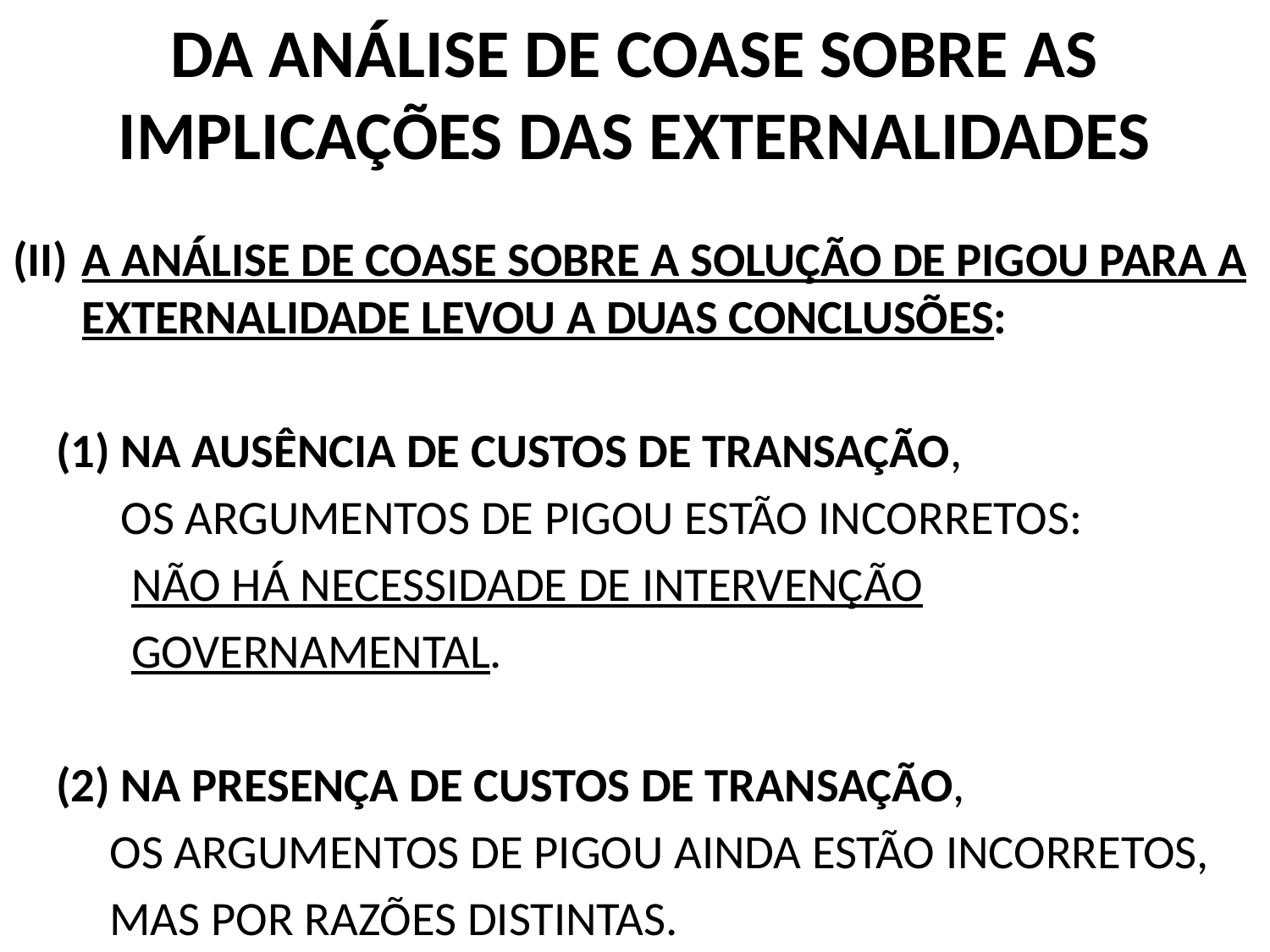

# DA ANÁLISE DE COASE SOBRE AS IMPLICAÇÕES DAS EXTERNALIDADES
A ANÁLISE DE COASE SOBRE A SOLUÇÃO DE PIGOU PARA A EXTERNALIDADE LEVOU A DUAS CONCLUSÕES:

    (1) NA AUSÊNCIA DE CUSTOS DE TRANSAÇÃO,
          OS ARGUMENTOS DE PIGOU ESTÃO INCORRETOS:
           NÃO HÁ NECESSIDADE DE INTERVENÇÃO
           GOVERNAMENTAL.

    (2) NA PRESENÇA DE CUSTOS DE TRANSAÇÃO,
         OS ARGUMENTOS DE PIGOU AINDA ESTÃO INCORRETOS,
         MAS POR RAZÕES DISTINTAS.